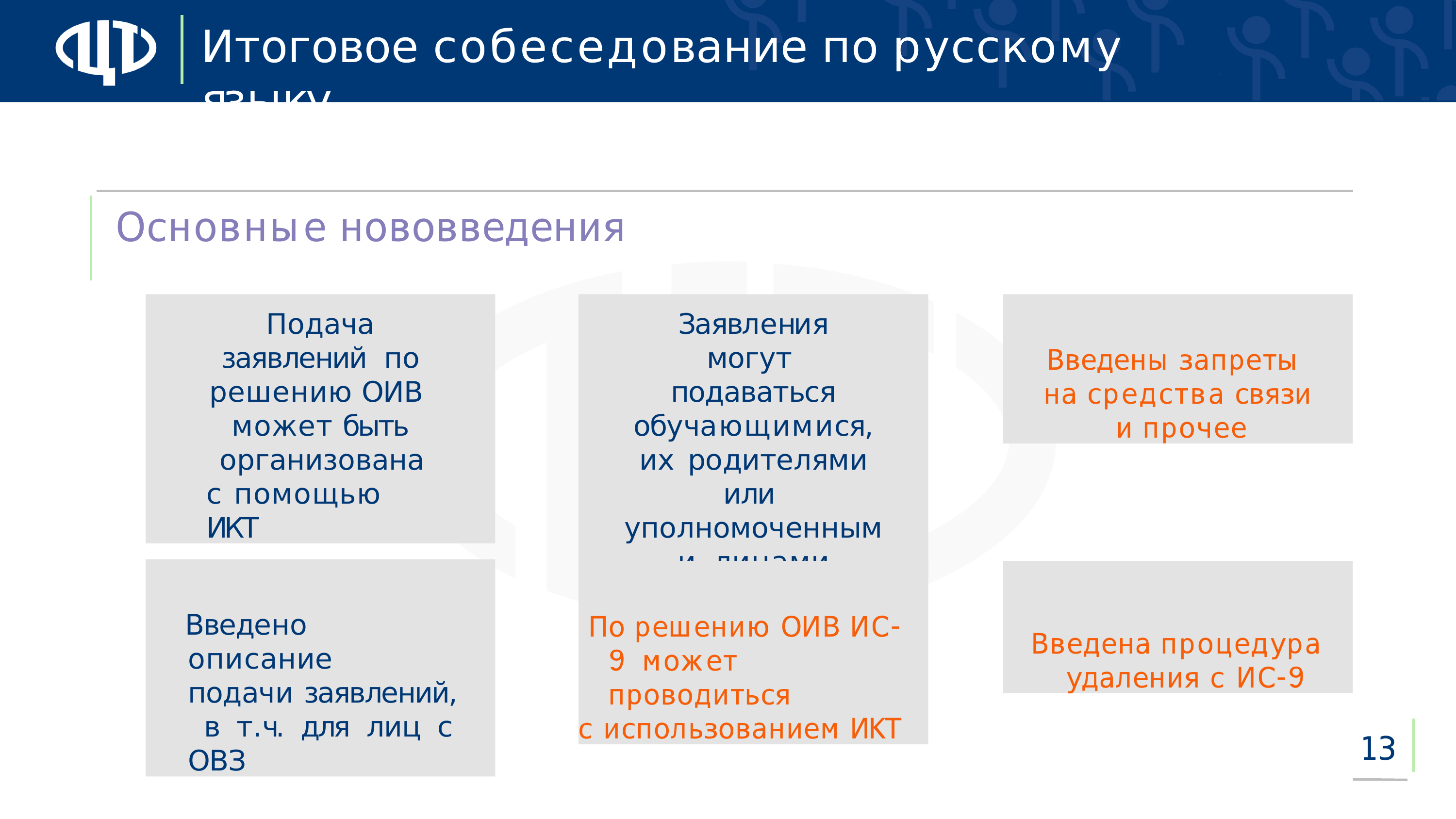

# Итоговое собеседование по русскому языку

Основные нововведения
Подача заявлений  по решению ОИВ  может быть
организована  с помощью ИКТ
Заявления могут  подаваться
обучающимися, их  родителями или  уполномоченными  лицами

Введены запреты  на средства связи  и прочее

Введено описание  подачи заявлений,  в т.ч. для лиц с ОВЗ

По решению ОИВ ИС-9  может проводиться
с использованием ИКТ

Введена процедура  удаления с ИС-9

13